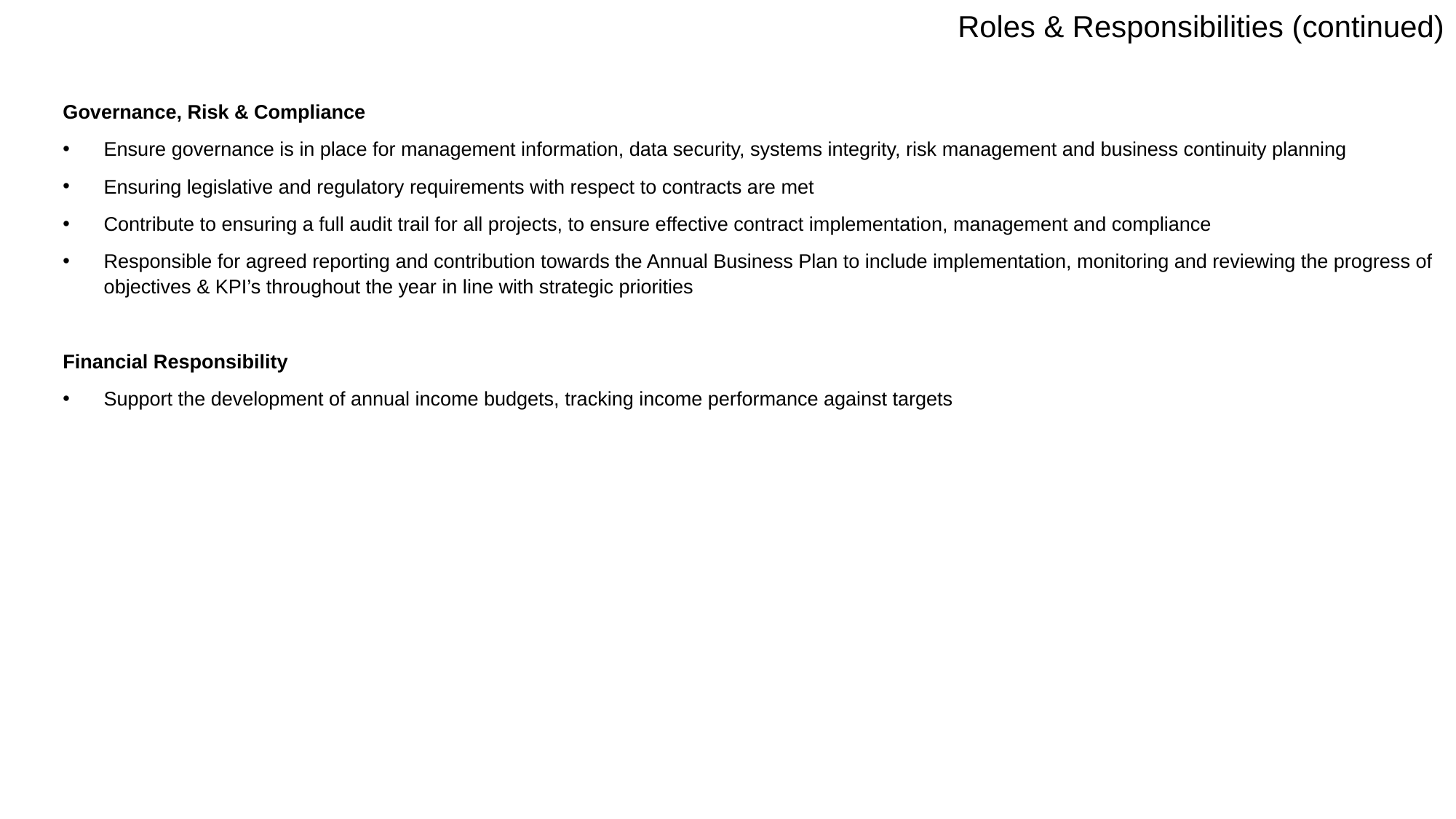

Roles & Responsibilities (continued)
Governance, Risk & Compliance
Ensure governance is in place for management information, data security, systems integrity, risk management and business continuity planning
Ensuring legislative and regulatory requirements with respect to contracts are met
Contribute to ensuring a full audit trail for all projects, to ensure effective contract implementation, management and compliance
Responsible for agreed reporting and contribution towards the Annual Business Plan to include implementation, monitoring and reviewing the progress of objectives & KPI’s throughout the year in line with strategic priorities

Financial Responsibility
Support the development of annual income budgets, tracking income performance against targets